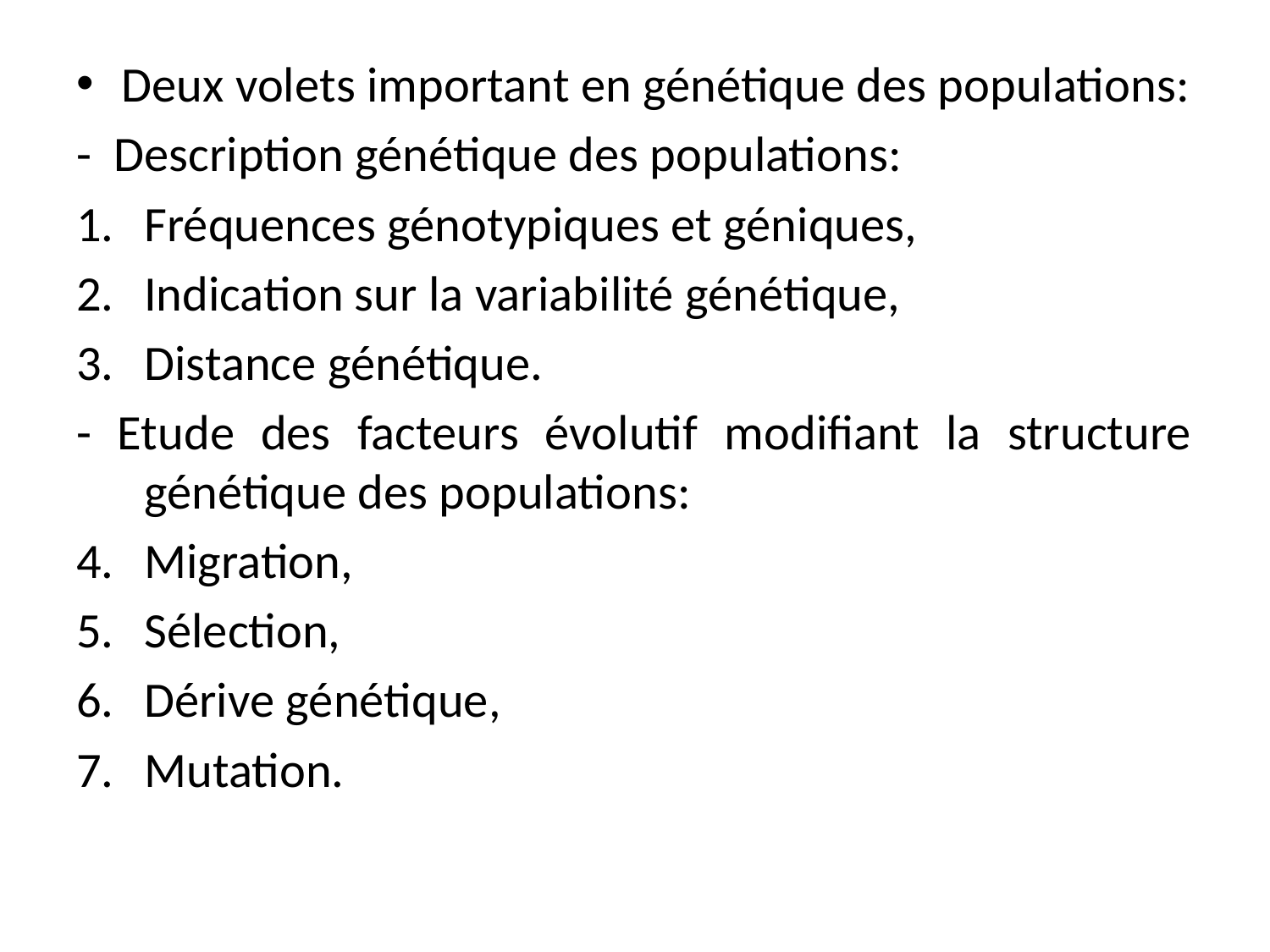

Deux volets important en génétique des populations:
-  Description génétique des populations:
Fréquences génotypiques et géniques,
Indication sur la variabilité génétique,
Distance génétique.
- Etude des facteurs évolutif modifiant la structure génétique des populations:
Migration,
Sélection,
Dérive génétique,
Mutation.